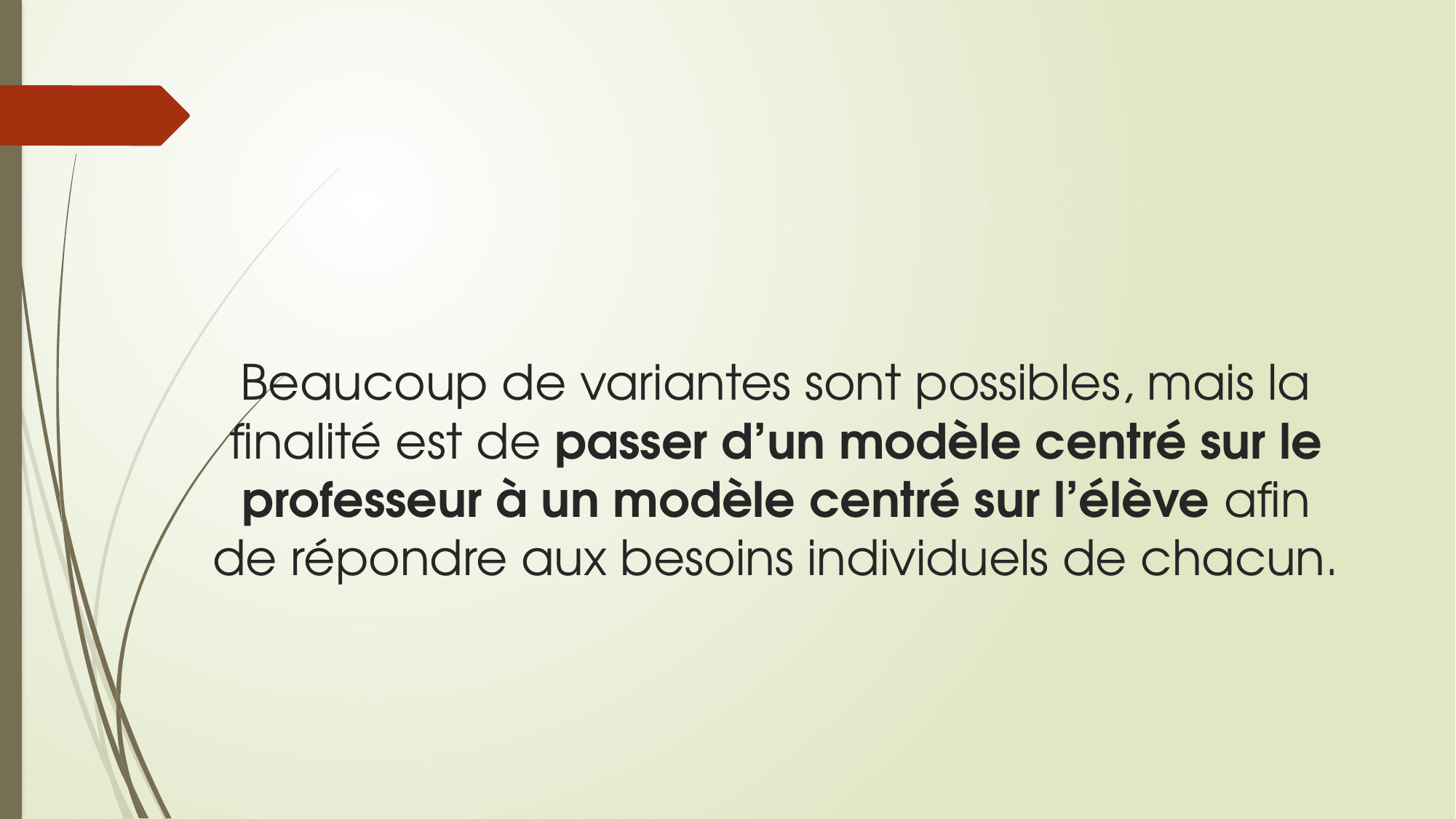

# Beaucoup de variantes sont possibles, mais la finalité est de passer d’un modèle centré sur le professeur à un modèle centré sur l’élève afin de répondre aux besoins individuels de chacun.